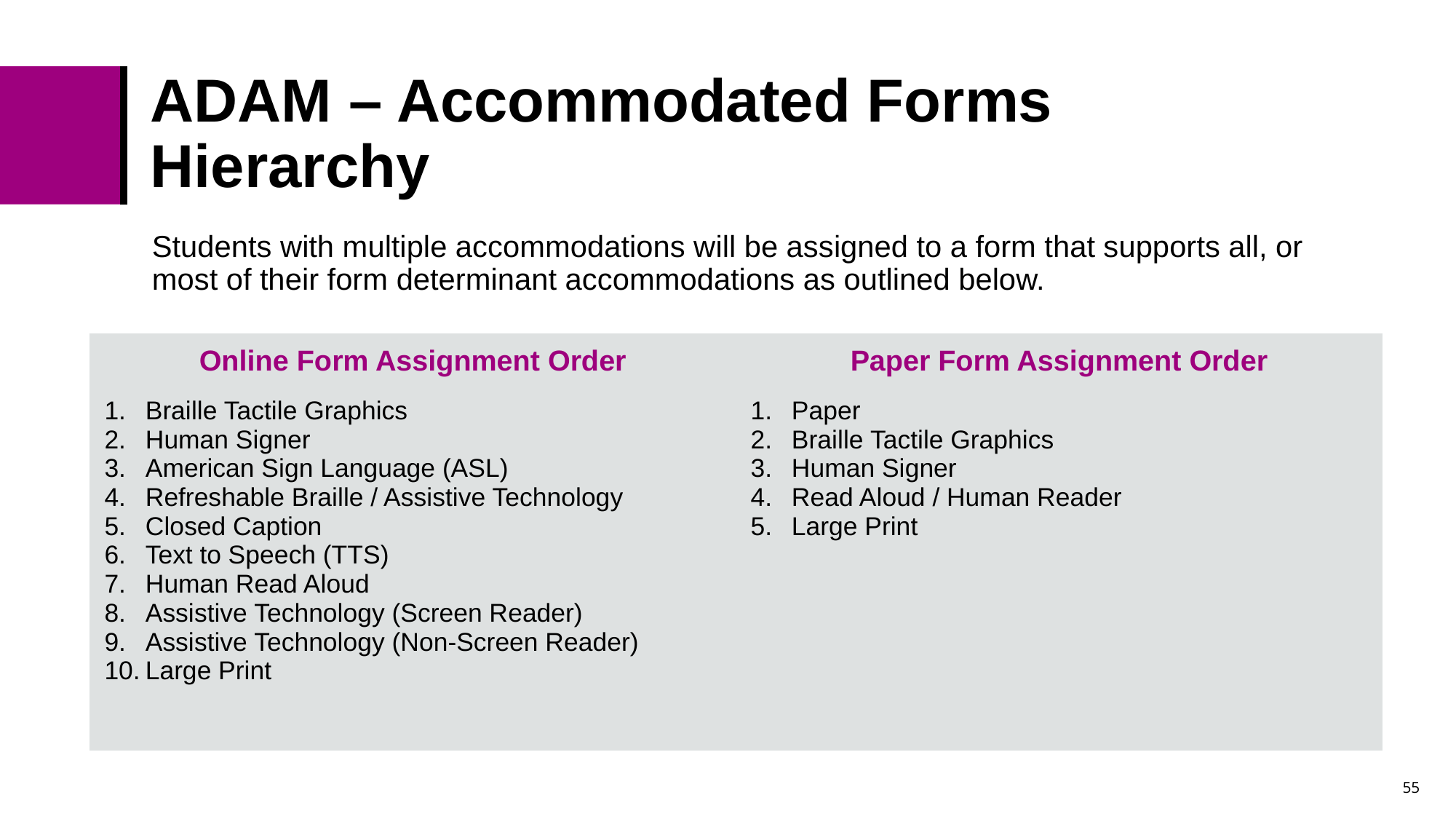

# ADAM – Accommodated Forms Hierarchy

Students with multiple accommodations will be assigned to a form that supports all, or most of their form determinant accommodations as outlined below.
| Online Form Assignment Order | Paper Form Assignment Order |
| --- | --- |
| Braille Tactile Graphics Human Signer American Sign Language (ASL) Refreshable Braille / Assistive Technology Closed Caption Text to Speech (TTS) Human Read Aloud Assistive Technology (Screen Reader) Assistive Technology (Non-Screen Reader) Large Print | Paper Braille Tactile Graphics Human Signer Read Aloud / Human Reader Large Print |
55